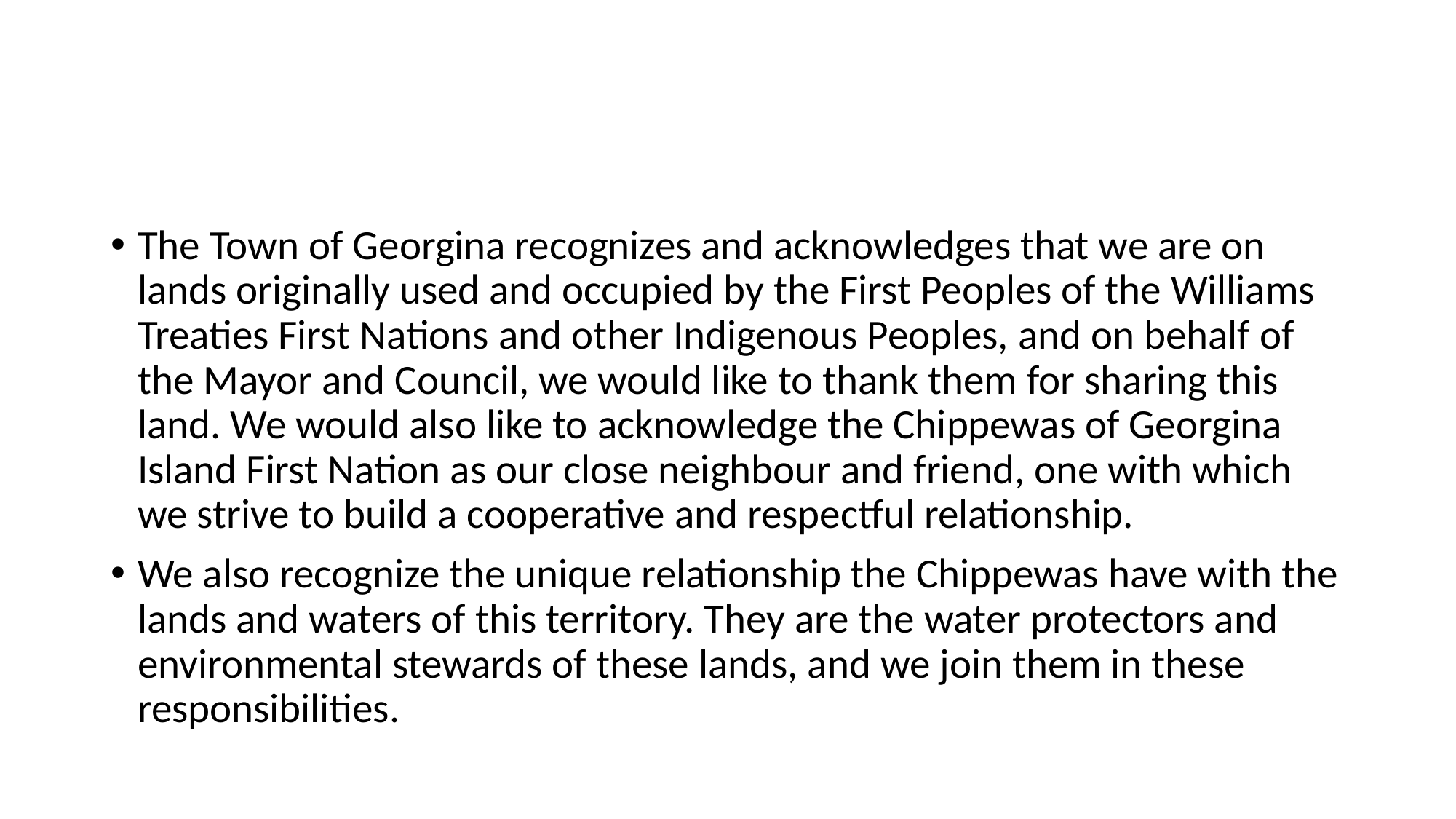

#
The Town of Georgina recognizes and acknowledges that we are on lands originally used and occupied by the First Peoples of the Williams Treaties First Nations and other Indigenous Peoples, and on behalf of the Mayor and Council, we would like to thank them for sharing this land. We would also like to acknowledge the Chippewas of Georgina Island First Nation as our close neighbour and friend, one with which we strive to build a cooperative and respectful relationship.
We also recognize the unique relationship the Chippewas have with the lands and waters of this territory. They are the water protectors and environmental stewards of these lands, and we join them in these responsibilities.